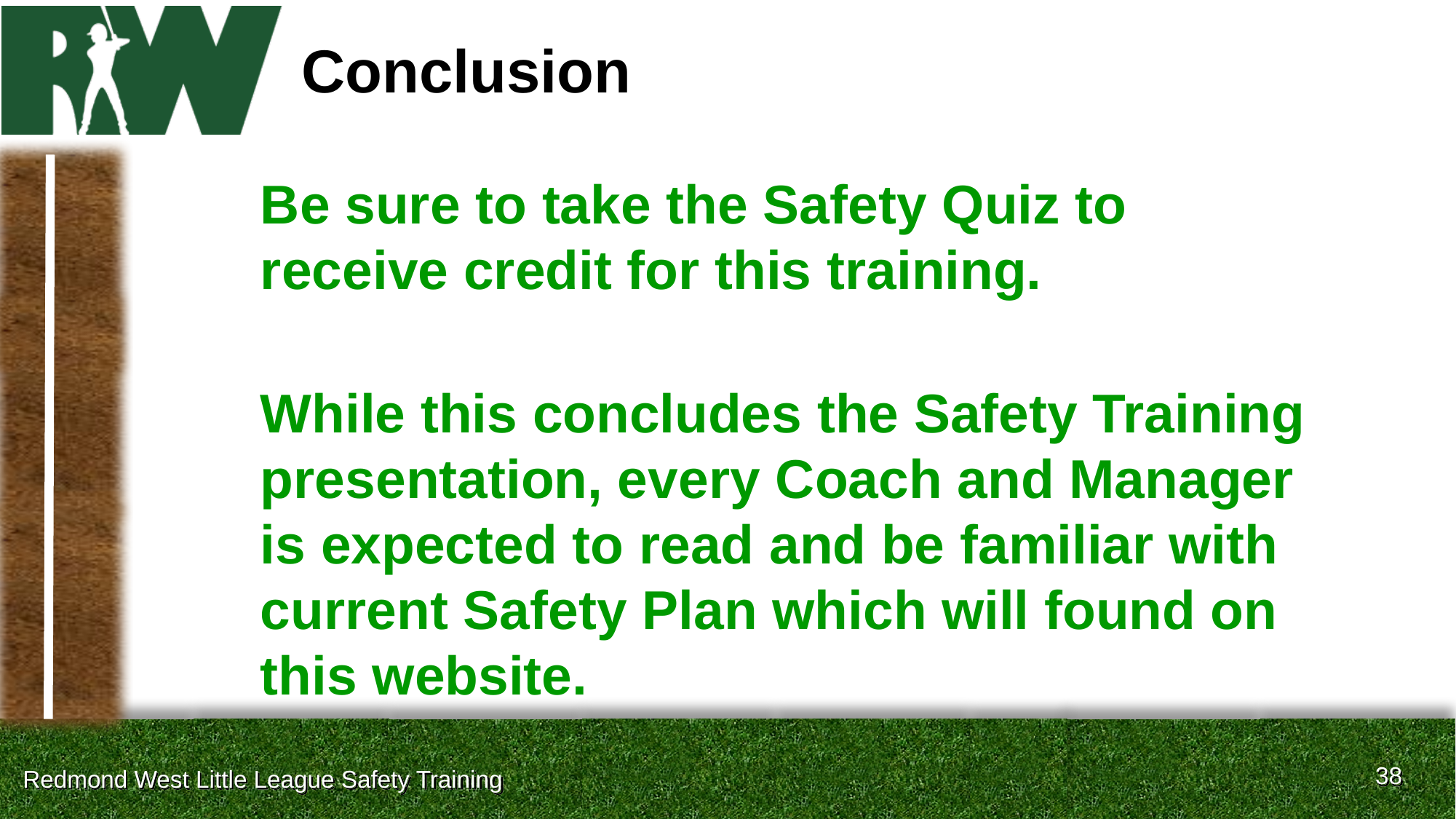

# Conclusion
Be sure to take the Safety Quiz to receive credit for this training.

While this concludes the Safety Training presentation, every Coach and Manager is expected to read and be familiar with current Safety Plan which will found on this website.